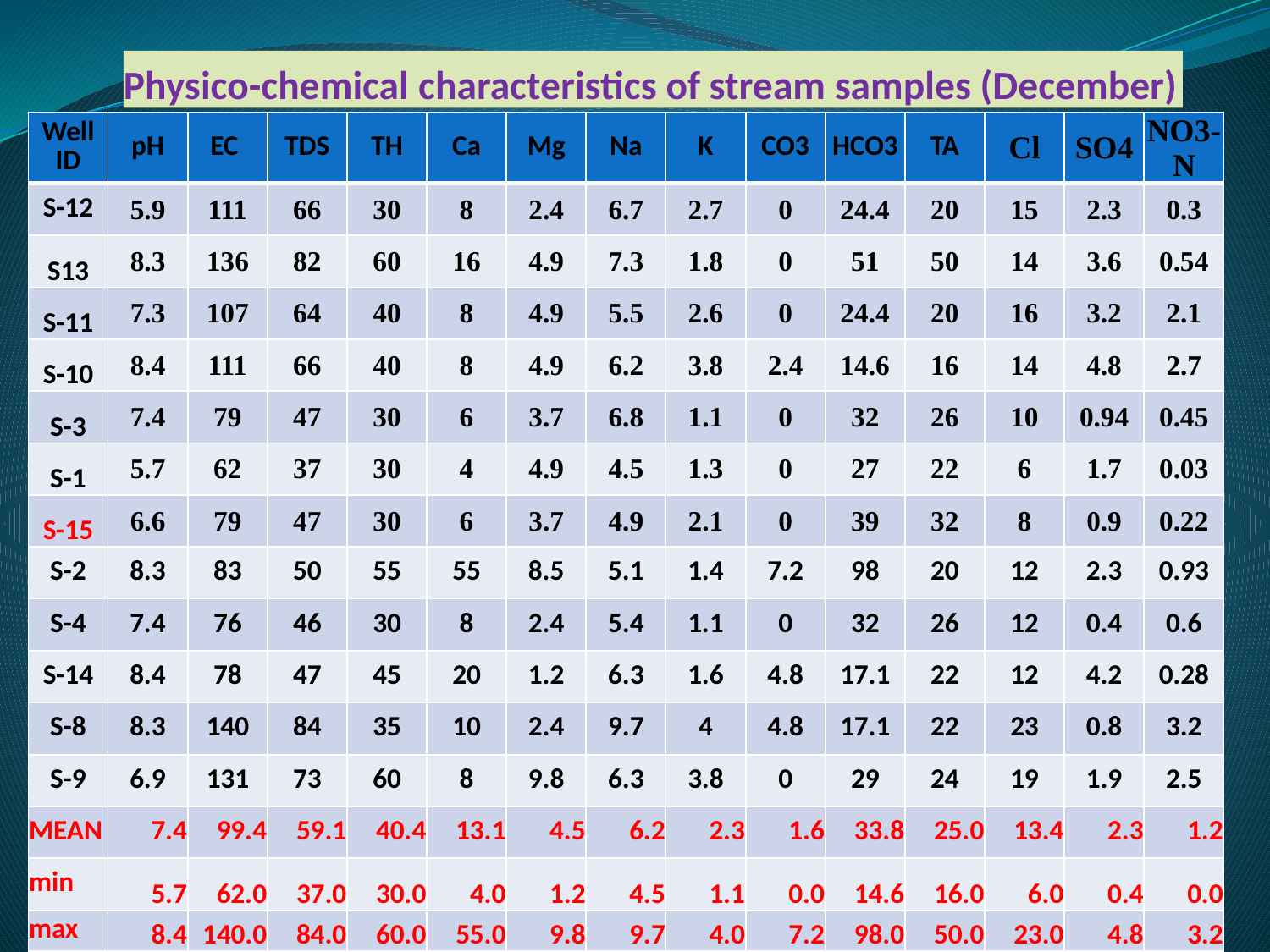

# Physico-chemical characteristics of stream samples (December)
| Well ID | pH | EC | TDS | TH | Ca | Mg | Na | K | CO3 | HCO3 | TA | Cl | SO4 | NO3-N |
| --- | --- | --- | --- | --- | --- | --- | --- | --- | --- | --- | --- | --- | --- | --- |
| S-12 | 5.9 | 111 | 66 | 30 | 8 | 2.4 | 6.7 | 2.7 | 0 | 24.4 | 20 | 15 | 2.3 | 0.3 |
| S13 | 8.3 | 136 | 82 | 60 | 16 | 4.9 | 7.3 | 1.8 | 0 | 51 | 50 | 14 | 3.6 | 0.54 |
| S-11 | 7.3 | 107 | 64 | 40 | 8 | 4.9 | 5.5 | 2.6 | 0 | 24.4 | 20 | 16 | 3.2 | 2.1 |
| S-10 | 8.4 | 111 | 66 | 40 | 8 | 4.9 | 6.2 | 3.8 | 2.4 | 14.6 | 16 | 14 | 4.8 | 2.7 |
| S-3 | 7.4 | 79 | 47 | 30 | 6 | 3.7 | 6.8 | 1.1 | 0 | 32 | 26 | 10 | 0.94 | 0.45 |
| S-1 | 5.7 | 62 | 37 | 30 | 4 | 4.9 | 4.5 | 1.3 | 0 | 27 | 22 | 6 | 1.7 | 0.03 |
| S-15 | 6.6 | 79 | 47 | 30 | 6 | 3.7 | 4.9 | 2.1 | 0 | 39 | 32 | 8 | 0.9 | 0.22 |
| S-2 | 8.3 | 83 | 50 | 55 | 55 | 8.5 | 5.1 | 1.4 | 7.2 | 98 | 20 | 12 | 2.3 | 0.93 |
| S-4 | 7.4 | 76 | 46 | 30 | 8 | 2.4 | 5.4 | 1.1 | 0 | 32 | 26 | 12 | 0.4 | 0.6 |
| S-14 | 8.4 | 78 | 47 | 45 | 20 | 1.2 | 6.3 | 1.6 | 4.8 | 17.1 | 22 | 12 | 4.2 | 0.28 |
| S-8 | 8.3 | 140 | 84 | 35 | 10 | 2.4 | 9.7 | 4 | 4.8 | 17.1 | 22 | 23 | 0.8 | 3.2 |
| S-9 | 6.9 | 131 | 73 | 60 | 8 | 9.8 | 6.3 | 3.8 | 0 | 29 | 24 | 19 | 1.9 | 2.5 |
| MEAN | 7.4 | 99.4 | 59.1 | 40.4 | 13.1 | 4.5 | 6.2 | 2.3 | 1.6 | 33.8 | 25.0 | 13.4 | 2.3 | 1.2 |
| min | 5.7 | 62.0 | 37.0 | 30.0 | 4.0 | 1.2 | 4.5 | 1.1 | 0.0 | 14.6 | 16.0 | 6.0 | 0.4 | 0.0 |
| max | 8.4 | 140.0 | 84.0 | 60.0 | 55.0 | 9.8 | 9.7 | 4.0 | 7.2 | 98.0 | 50.0 | 23.0 | 4.8 | 3.2 |